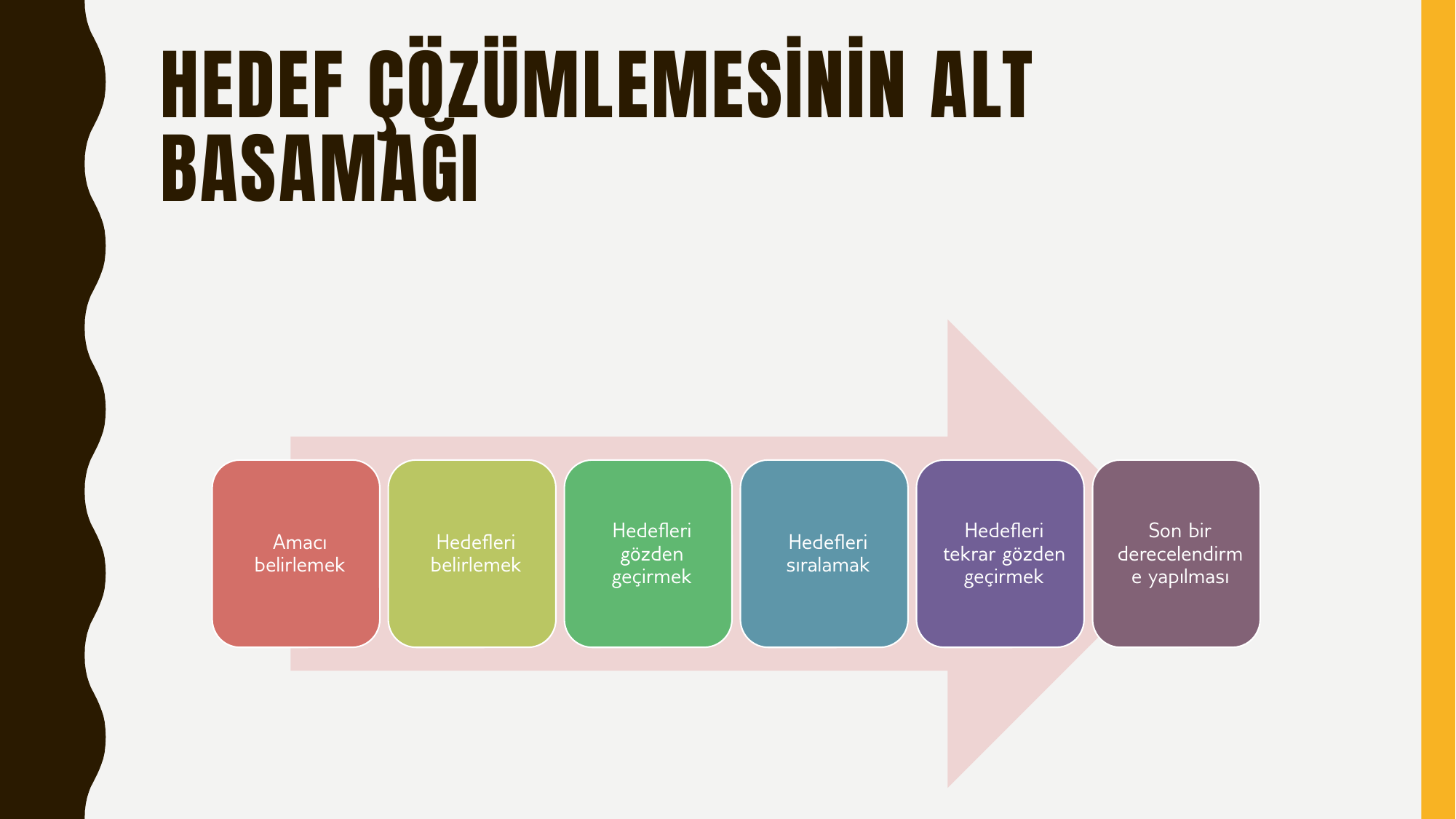

# Hedef çözümlemesinin Alt Basamağı
Amacı belirlemek
Hedefleri belirlemek
Hedefleri gözden geçirmek
Hedefleri sıralamak
Hedefleri tekrar gözden geçirmek
Son bir derecelendirme yapılması